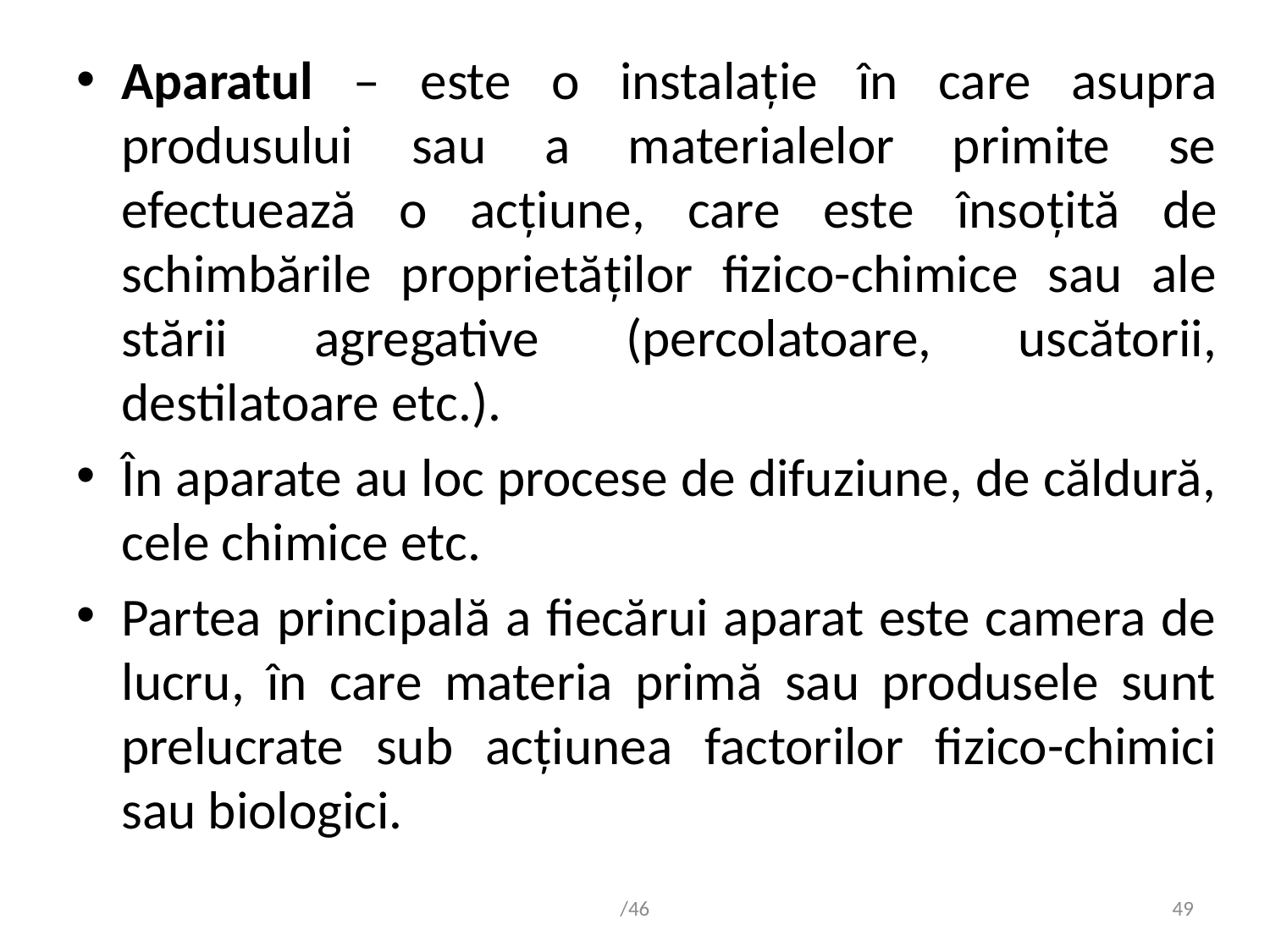

Aparatul – este o instalație în care asupra produsului sau a materialelor primite se efectuează o acțiune, care este însoțită de schimbările proprietăților fizico-chimice sau ale stării agregative (percolatoare, uscătorii, destilatoare etc.).
În aparate au loc procese de difuziune, de căldură, cele chimice etc.
Partea principală a fiecărui aparat este camera de lucru, în care materia primă sau produsele sunt prelucrate sub acțiunea factorilor fizico-chimici sau biologici.
/46
49